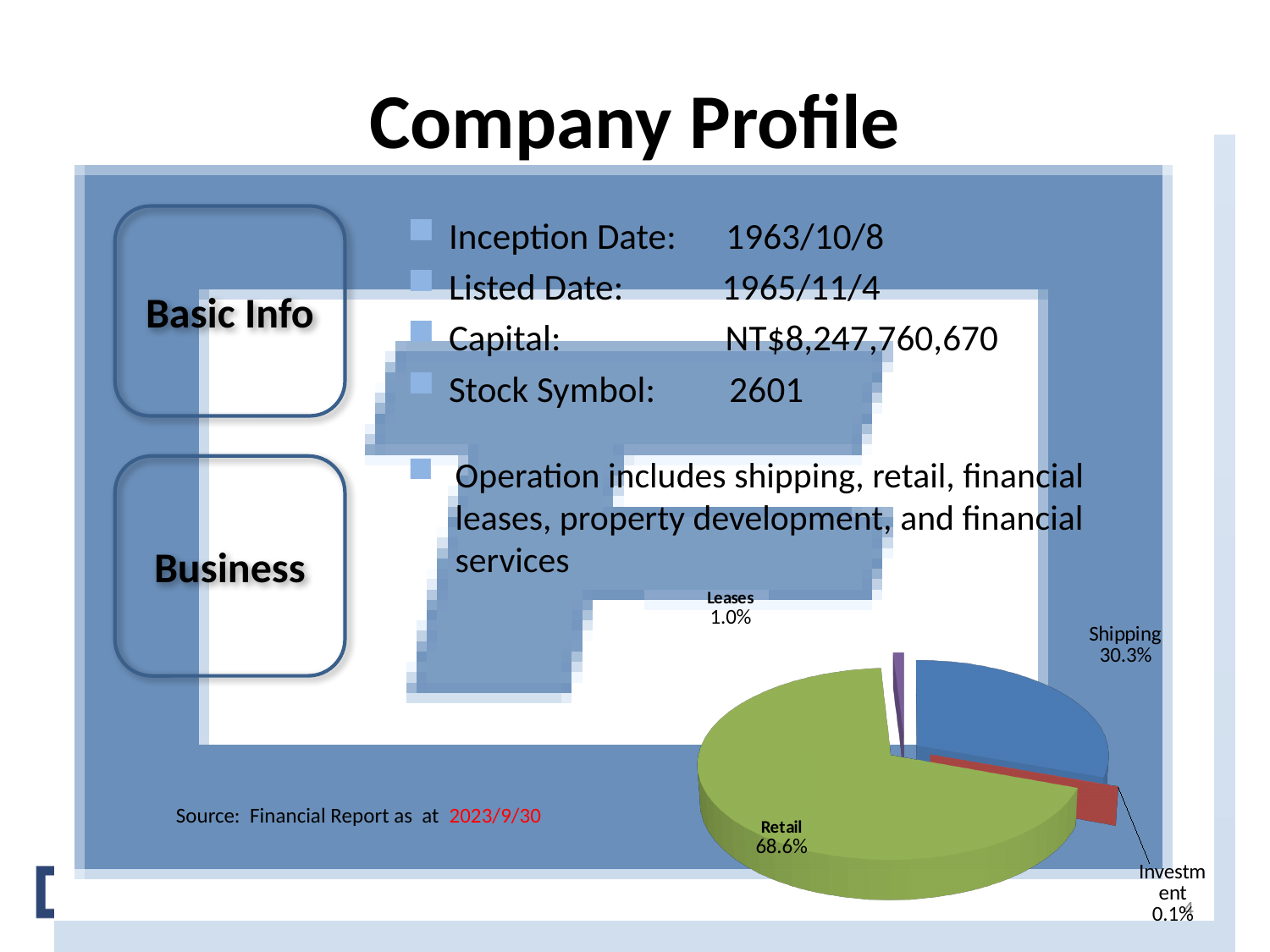

# Company Profile
Basic Info
Inception Date:      1963/10/8
Listed Date:            1965/11/4
Capital:                    NT$8,247,760,670
Stock Symbol:         2601
Operation includes shipping, retail, financial leases, property development, and financial services

Business

[unsupported chart]

[unsupported chart]

Source:  Financial Report as  at  2023/9/30
4